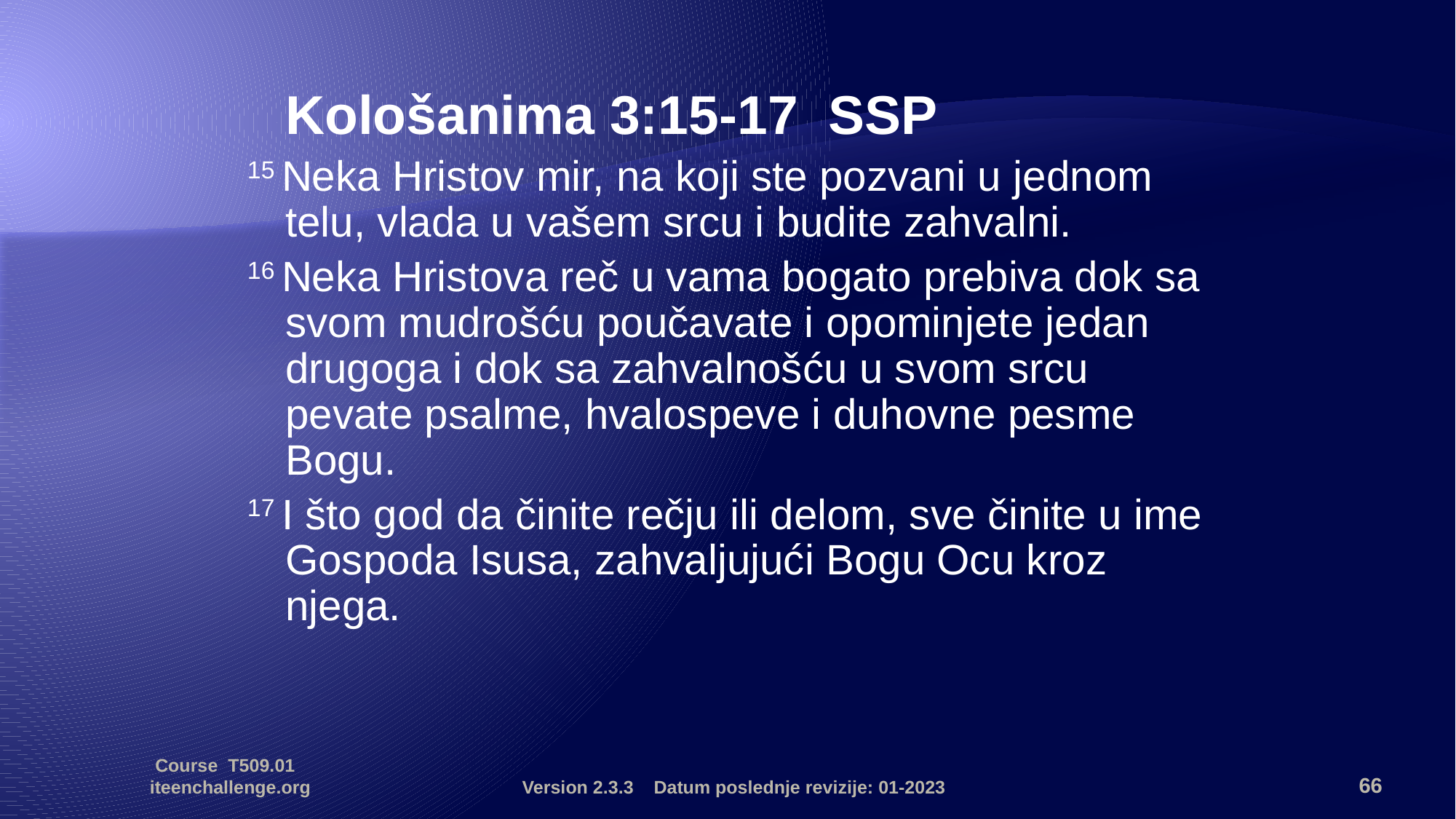

Kološanima 3:15-17  SSP
15 Neka Hristov mir, na koji ste pozvani u jednom telu, vlada u vašem srcu i budite zahvalni.
16 Neka Hristova reč u vama bogato prebiva dok sa svom mudrošću poučavate i opominjete jedan drugoga i dok sa zahvalnošću u svom srcu pevate psalme, hvalospeve i duhovne pesme Bogu.
17 I što god da činite rečju ili delom, sve činite u ime Gospoda Isusa, zahvaljujući Bogu Ocu kroz njega.
Course  T509.01   iteenchallenge.org
Version 2.3.3    Datum poslednje revizije: 01-2023
66